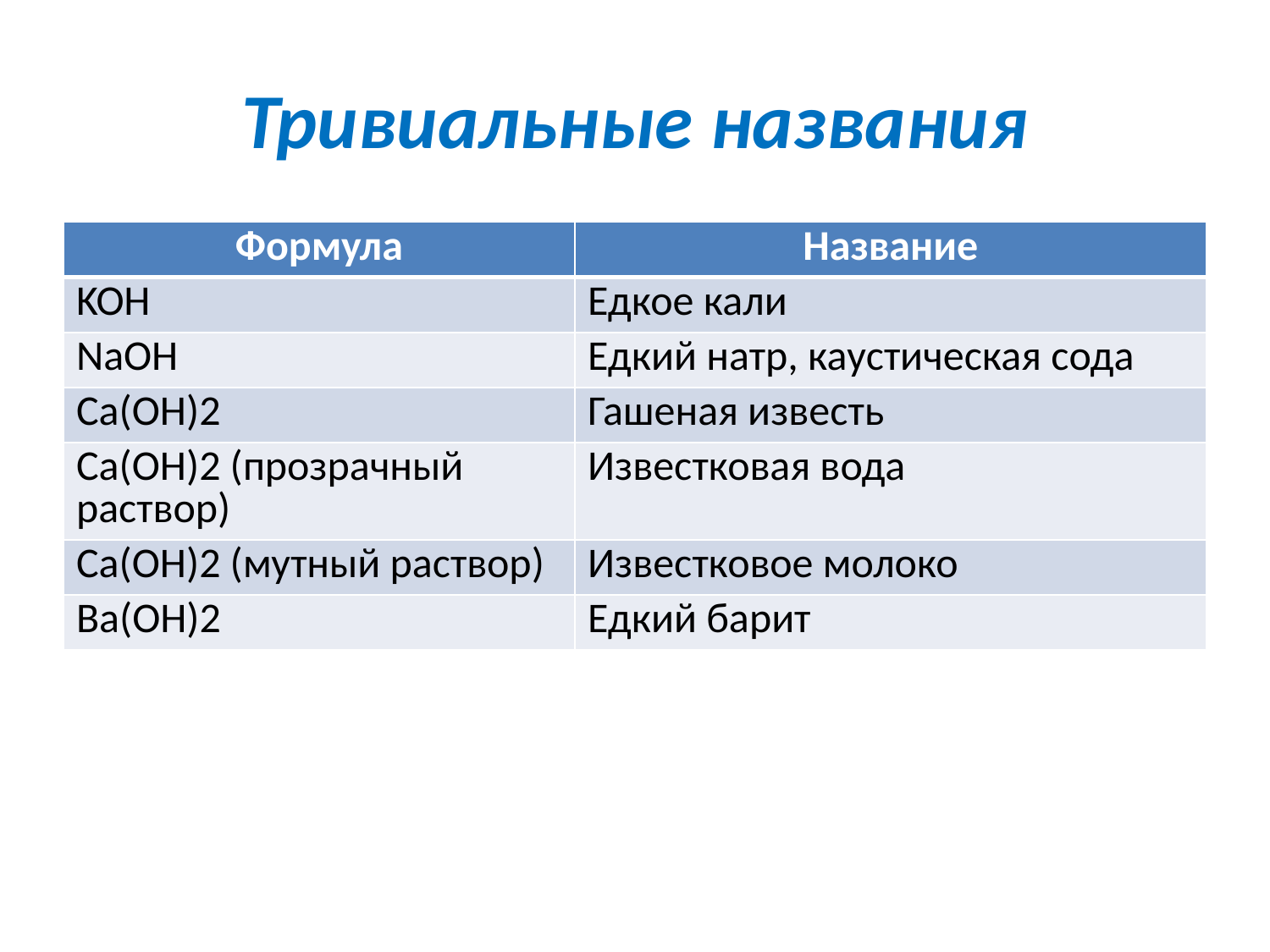

# Тривиальные названия
| Формула | Название |
| --- | --- |
| KOH | Едкое кали |
| NaOH | Едкий натр, каустическая сода |
| Ca(OH)2 | Гашеная известь |
| Ca(OH)2 (прозрачный раствор) | Известковая вода |
| Ca(OH)2 (мутный раствор) | Известковое молоко |
| Ba(OH)2 | Едкий барит |